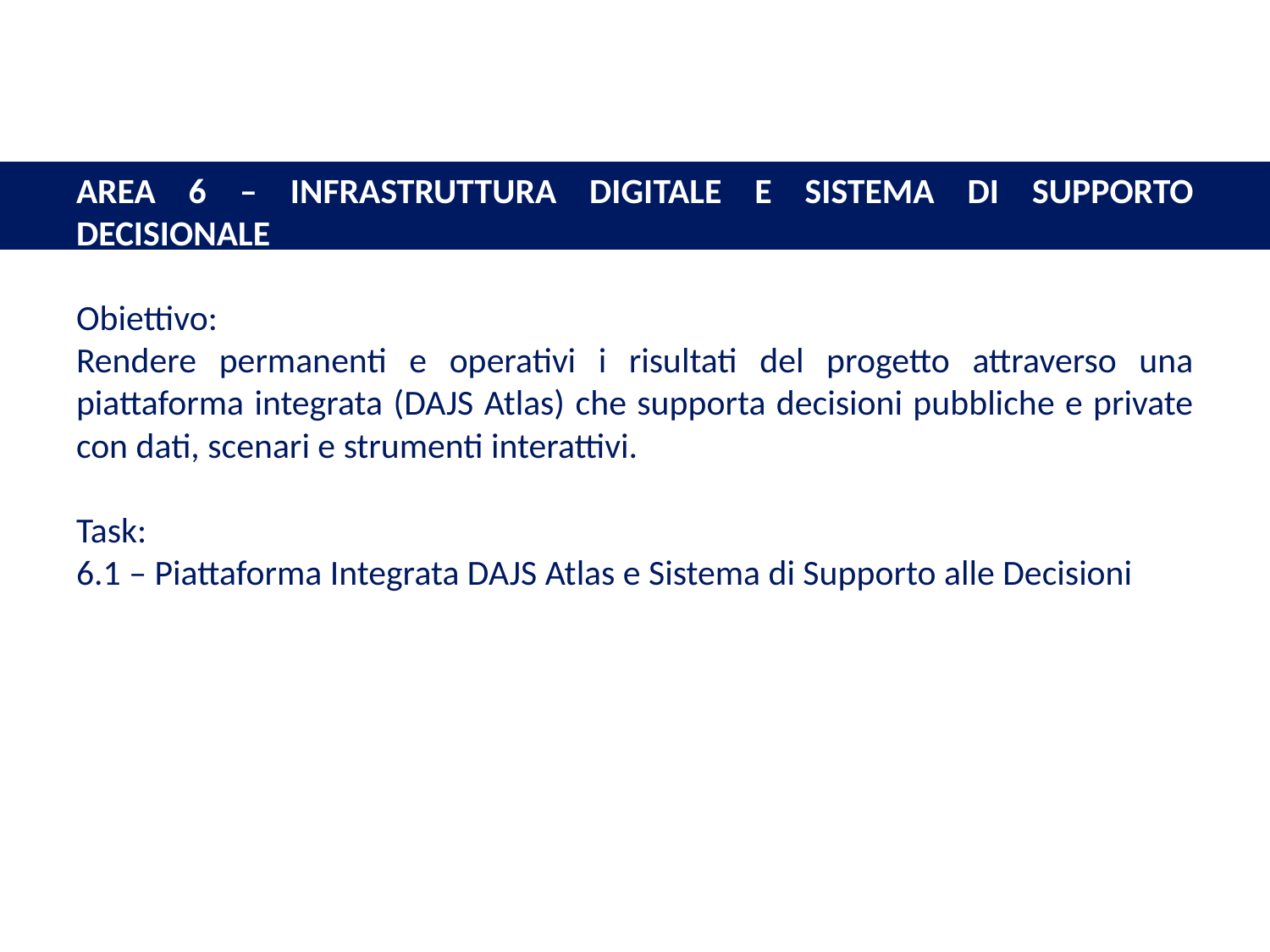

AREA 6 – INFRASTRUTTURA DIGITALE E SISTEMA DI SUPPORTO DECISIONALE

Obiettivo:
Rendere permanenti e operativi i risultati del progetto attraverso una piattaforma integrata (DAJS Atlas) che supporta decisioni pubbliche e private con dati, scenari e strumenti interattivi.

Task:
6.1 – Piattaforma Integrata DAJS Atlas e Sistema di Supporto alle Decisioni